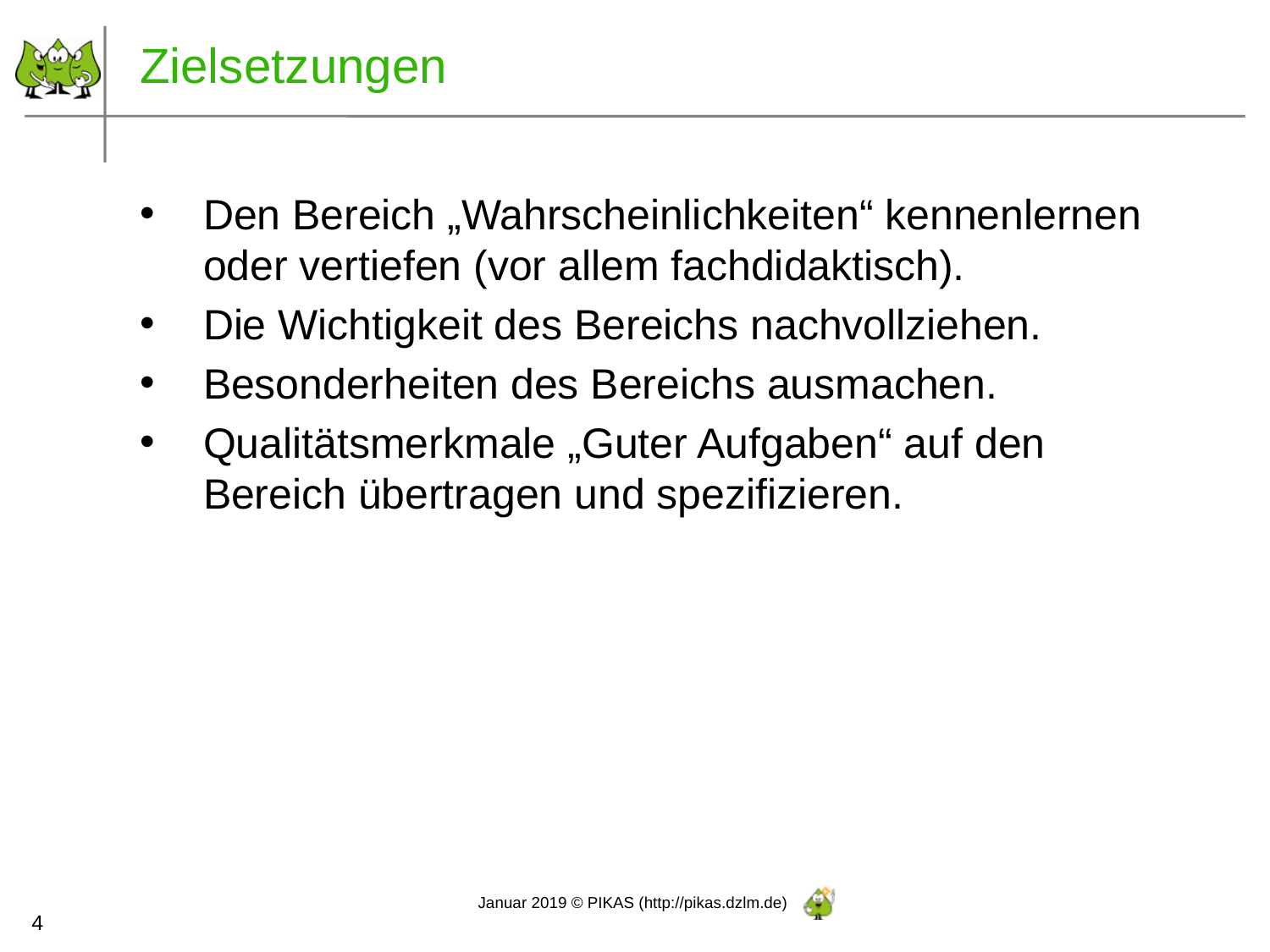

# Zielsetzungen
Den Bereich „Wahrscheinlichkeiten“ kennenlernen oder vertiefen (vor allem fachdidaktisch).
Die Wichtigkeit des Bereichs nachvollziehen.
Besonderheiten des Bereichs ausmachen.
Qualitätsmerkmale „Guter Aufgaben“ auf den Bereich übertragen und spezifizieren.
4